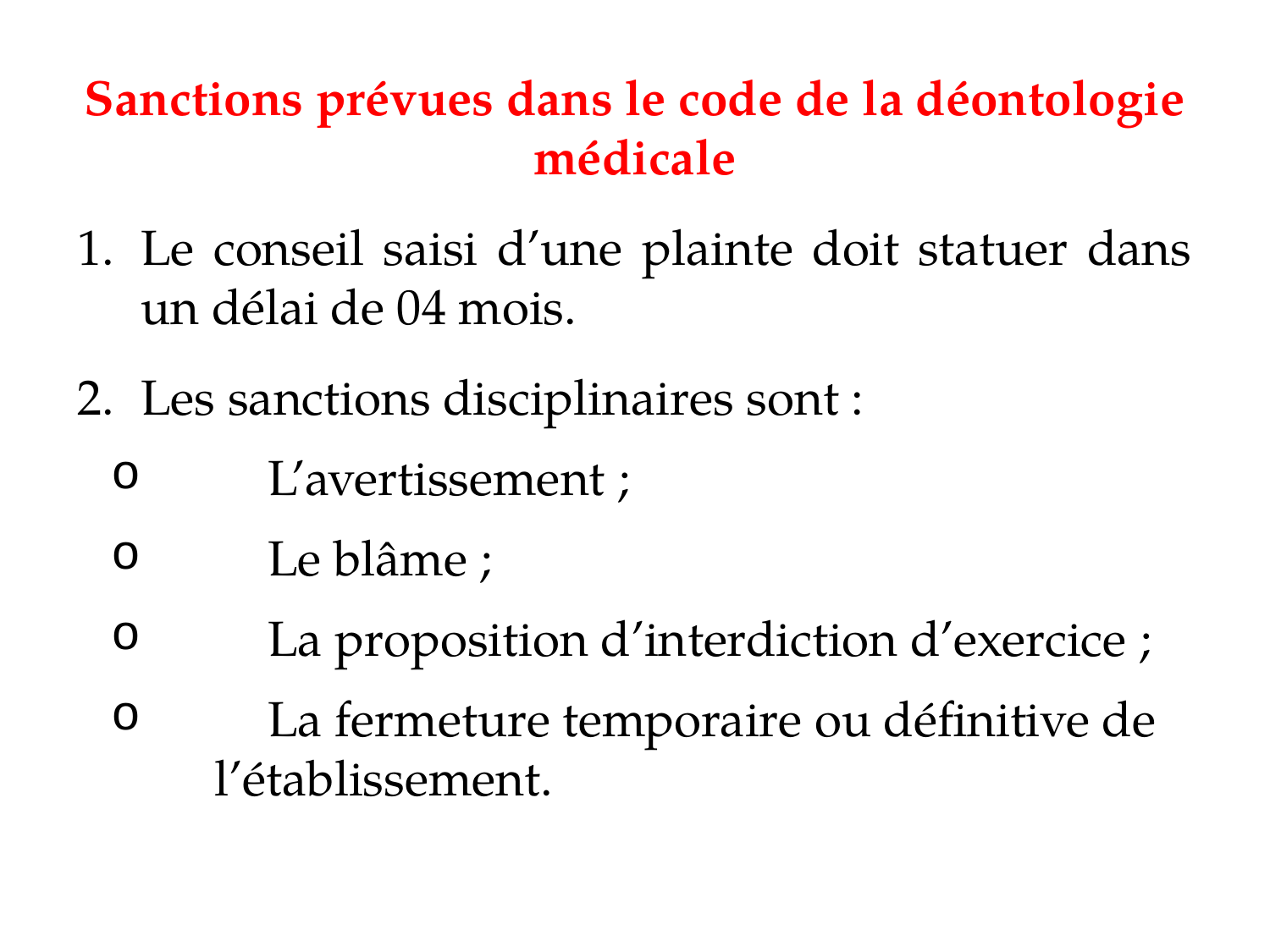

Sanctions prévues dans le code de la déontologie médicale
Le conseil saisi d’une plainte doit statuer dans un délai de 04 mois.
Les sanctions disciplinaires sont :
 	L’avertissement ;
 	Le blâme ;
 	La proposition d’interdiction d’exercice ;
 	La fermeture temporaire ou définitive de
      l’établissement.